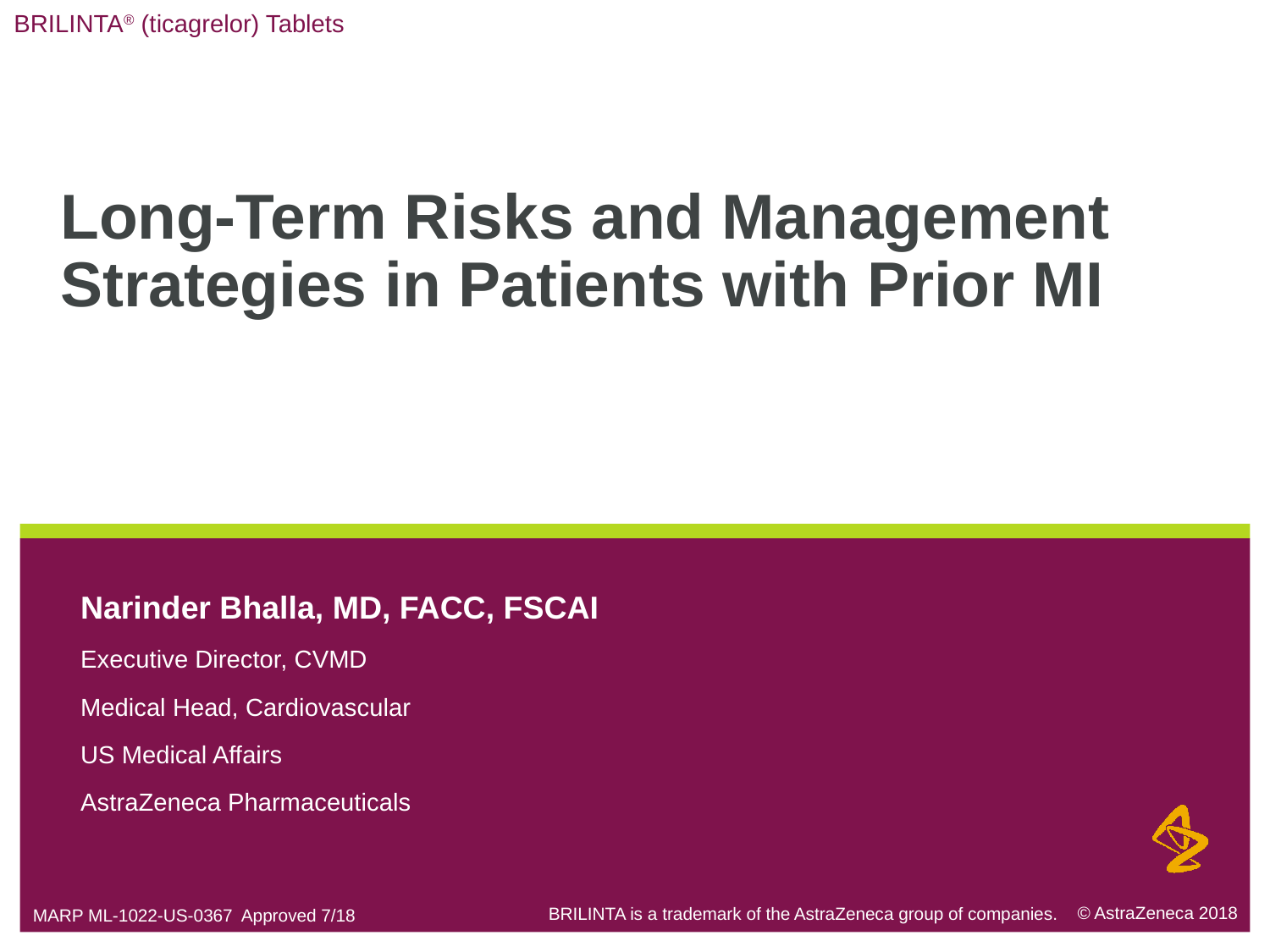

# Long-Term Risks and Management Strategies in Patients with Prior MI
Narinder Bhalla, MD, FACC, FSCAI
Executive Director, CVMD
Medical Head, Cardiovascular
US Medical Affairs
AstraZeneca Pharmaceuticals
BRILINTA is a trademark of the AstraZeneca group of companies.
MARP ML-1022-US-0367  Approved 7/18